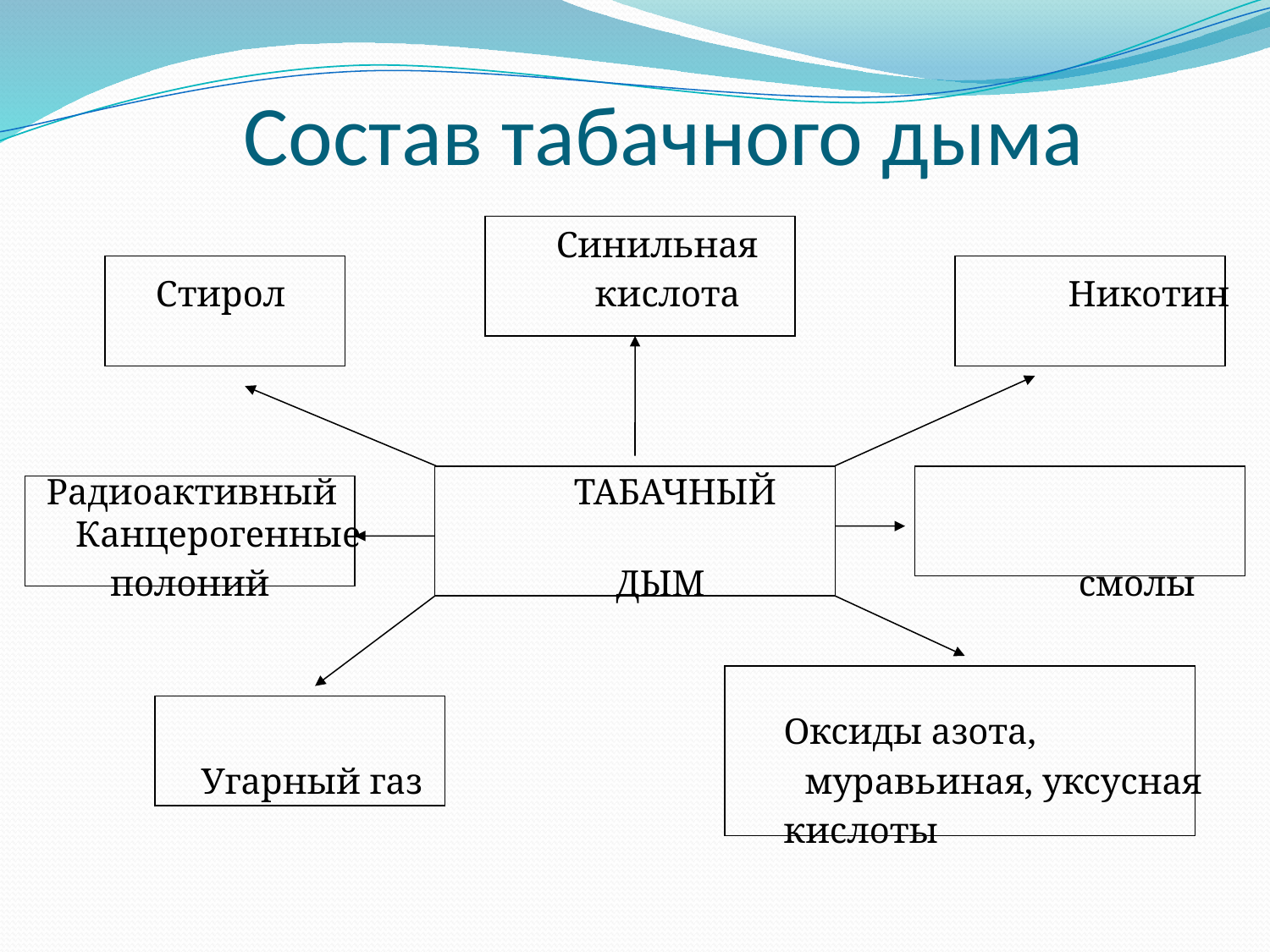

# Состав табачного дыма
                                                         Синильная
             Стирол                                  кислота                                    Никотин

 Радиоактивный                          ТАБАЧНЫЙ                          Канцерогенные
        полоний                                      ДЫМ                                         смолы

                                                                                  Оксиды азота,
                  Угарный газ                                          муравьиная, уксусная
                                                                                  кислоты